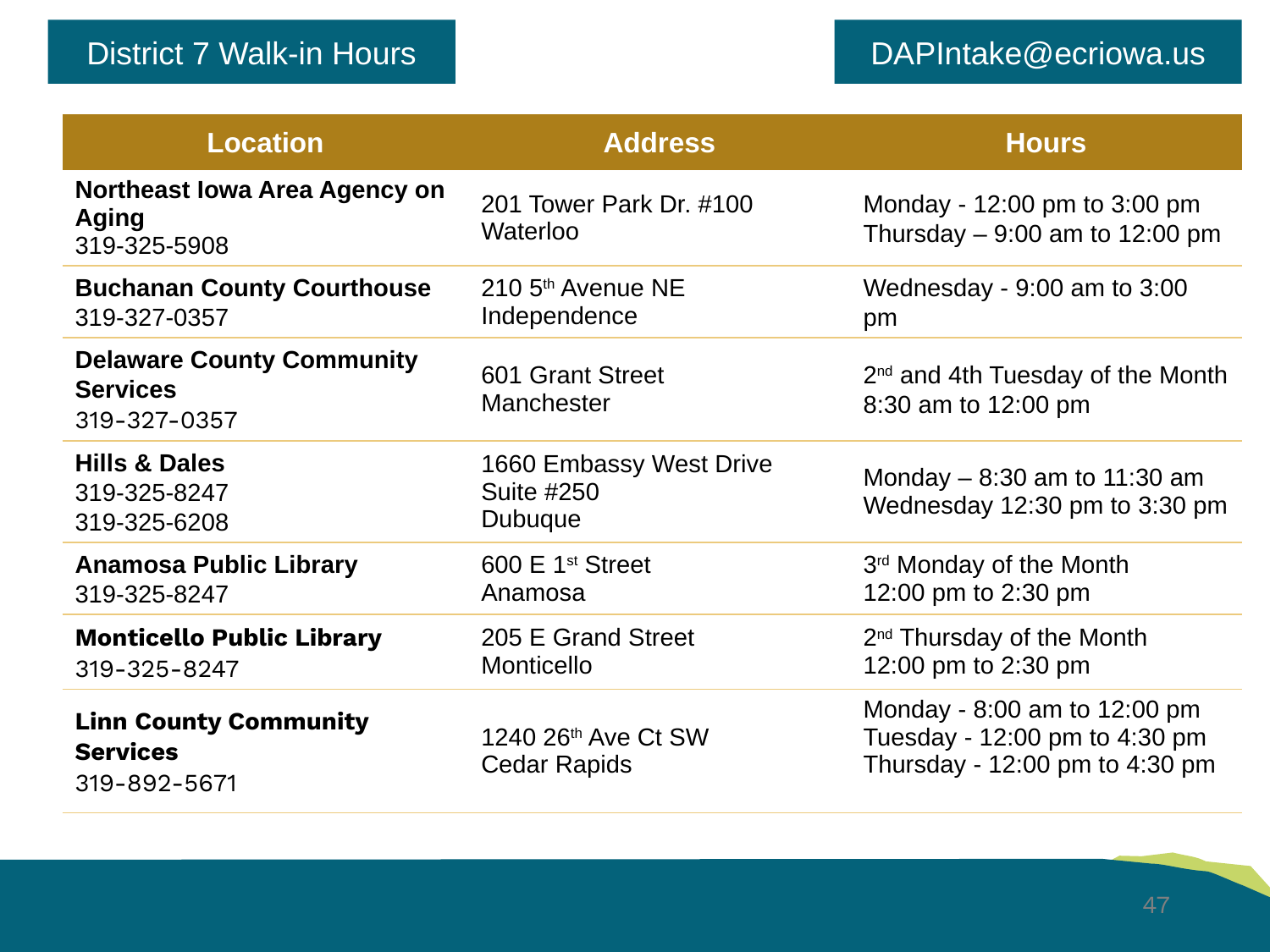

District 7 Walk-in Hours
DAPIntake@ecriowa.us
| Location | Address | Hours |
| --- | --- | --- |
| Northeast Iowa Area Agency on Aging 319-325-5908 | 201 Tower Park Dr. #100 Waterloo | Monday - 12:00 pm to 3:00 pm Thursday – 9:00 am to 12:00 pm |
| Buchanan County Courthouse 319-327-0357 | 210 5th Avenue NE Independence | Wednesday - 9:00 am to 3:00 pm |
| Delaware County Community Services 319-327-0357 | 601 Grant Street Manchester | 2nd and 4th Tuesday of the Month 8:30 am to 12:00 pm |
| Hills & Dales 319-325-8247 319-325-6208 | 1660 Embassy West Drive Suite #250 Dubuque | Monday – 8:30 am to 11:30 am Wednesday 12:30 pm to 3:30 pm |
| Anamosa Public Library 319-325-8247 | 600 E 1st Street Anamosa | 3rd Monday of the Month 12:00 pm to 2:30 pm |
| Monticello Public Library 319-325-8247 | 205 E Grand Street Monticello | 2nd Thursday of the Month 12:00 pm to 2:30 pm |
| Linn County Community Services 319-892-5671 | 1240 26th Ave Ct SW Cedar Rapids | Monday - 8:00 am to 12:00 pm Tuesday - 12:00 pm to 4:30 pm Thursday - 12:00 pm to 4:30 pm |
47